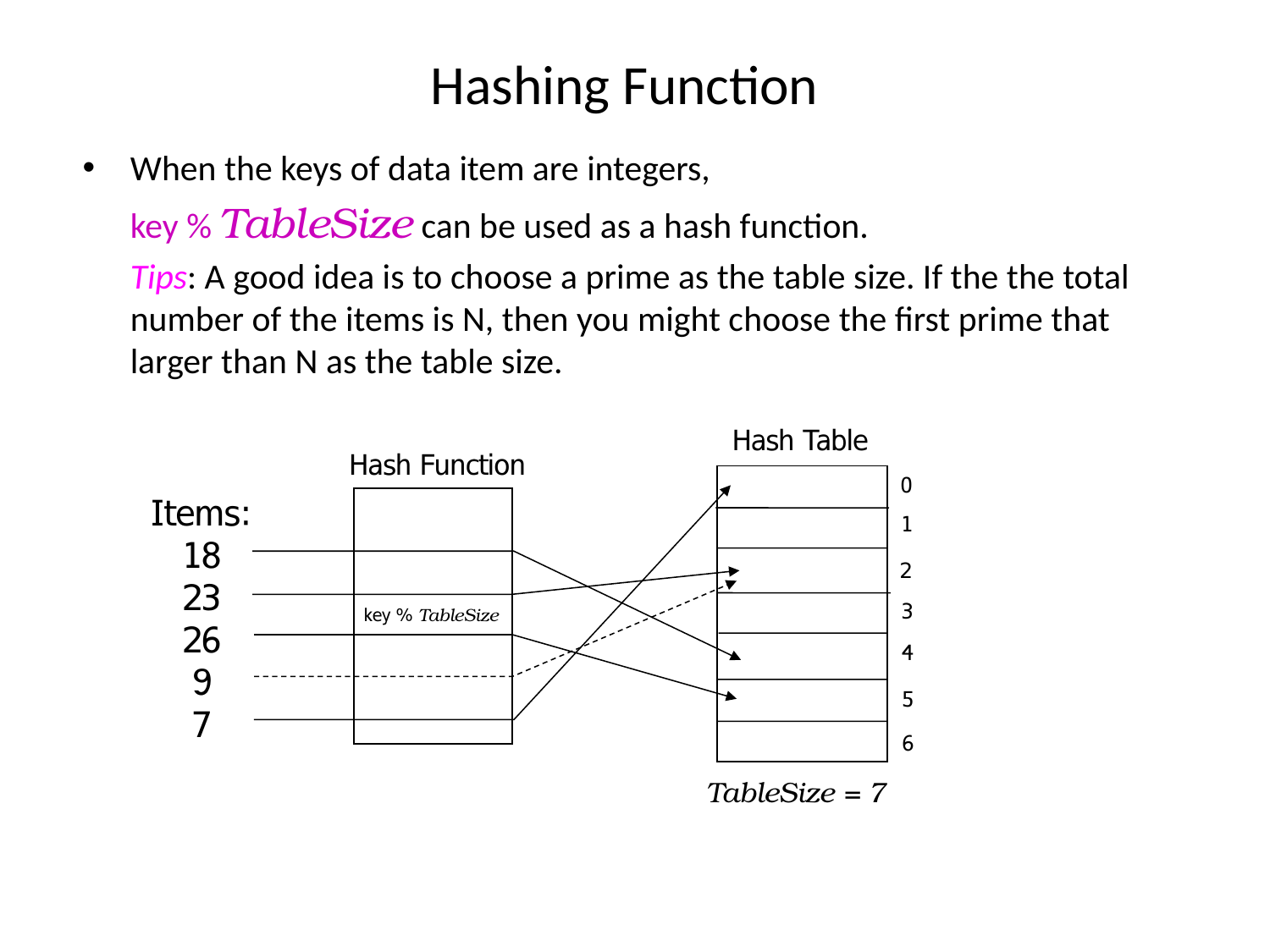

# Hashing Function
When the keys of data item are integers,
	key % TableSize can be used as a hash function.
	Tips: A good idea is to choose a prime as the table size. If the the total number of the items is N, then you might choose the first prime that larger than N as the table size.

Hash Table
Hash Function
0

Items:
18
23
26
9
7

1

2

key % TableSize
3

4

5

6
TableSize = 7